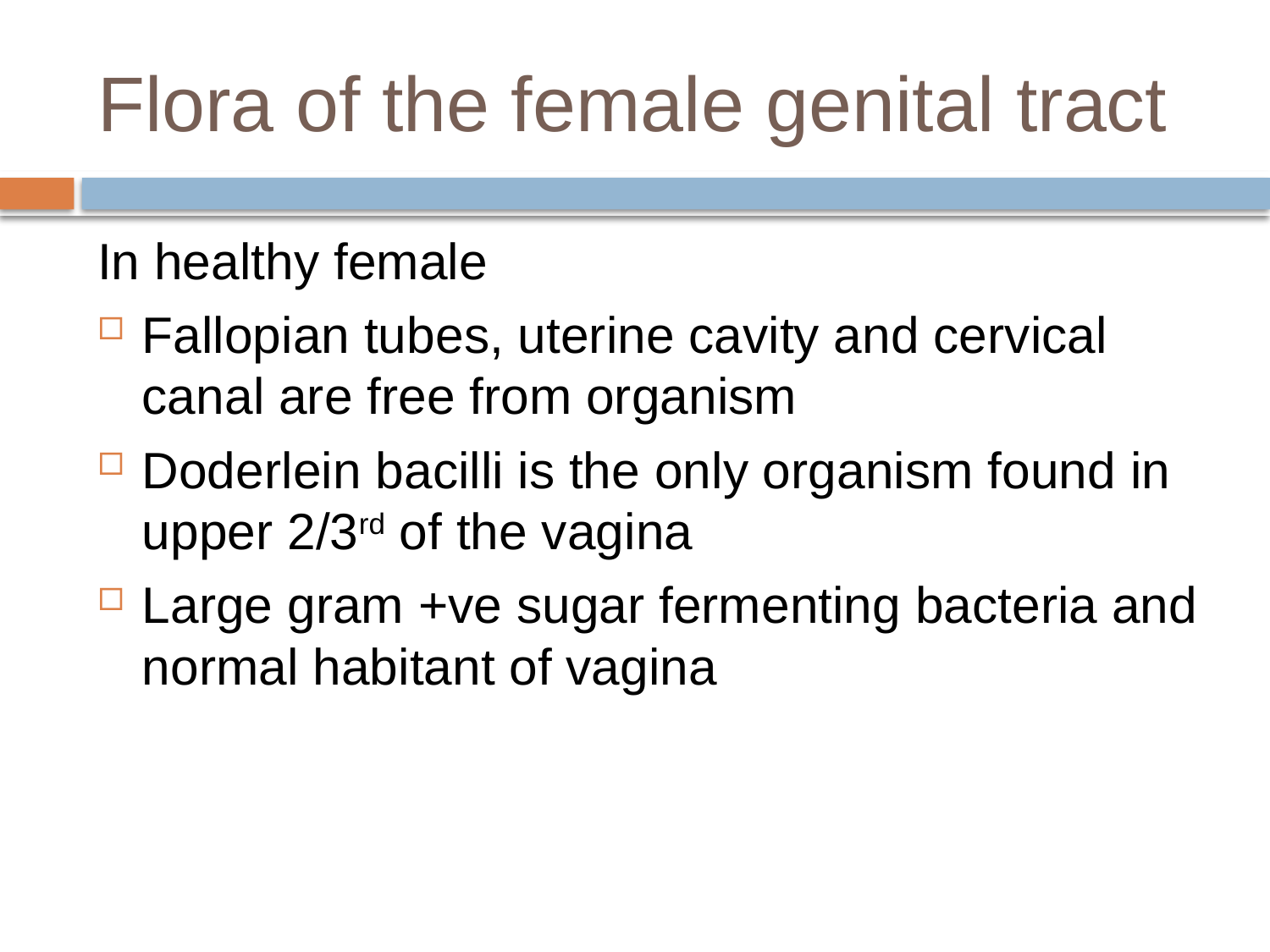

# Flora of the female genital tract
In healthy female
Fallopian tubes, uterine cavity and cervical canal are free from organism
Doderlein bacilli is the only organism found in upper 2/3rd of the vagina
Large gram +ve sugar fermenting bacteria and normal habitant of vagina